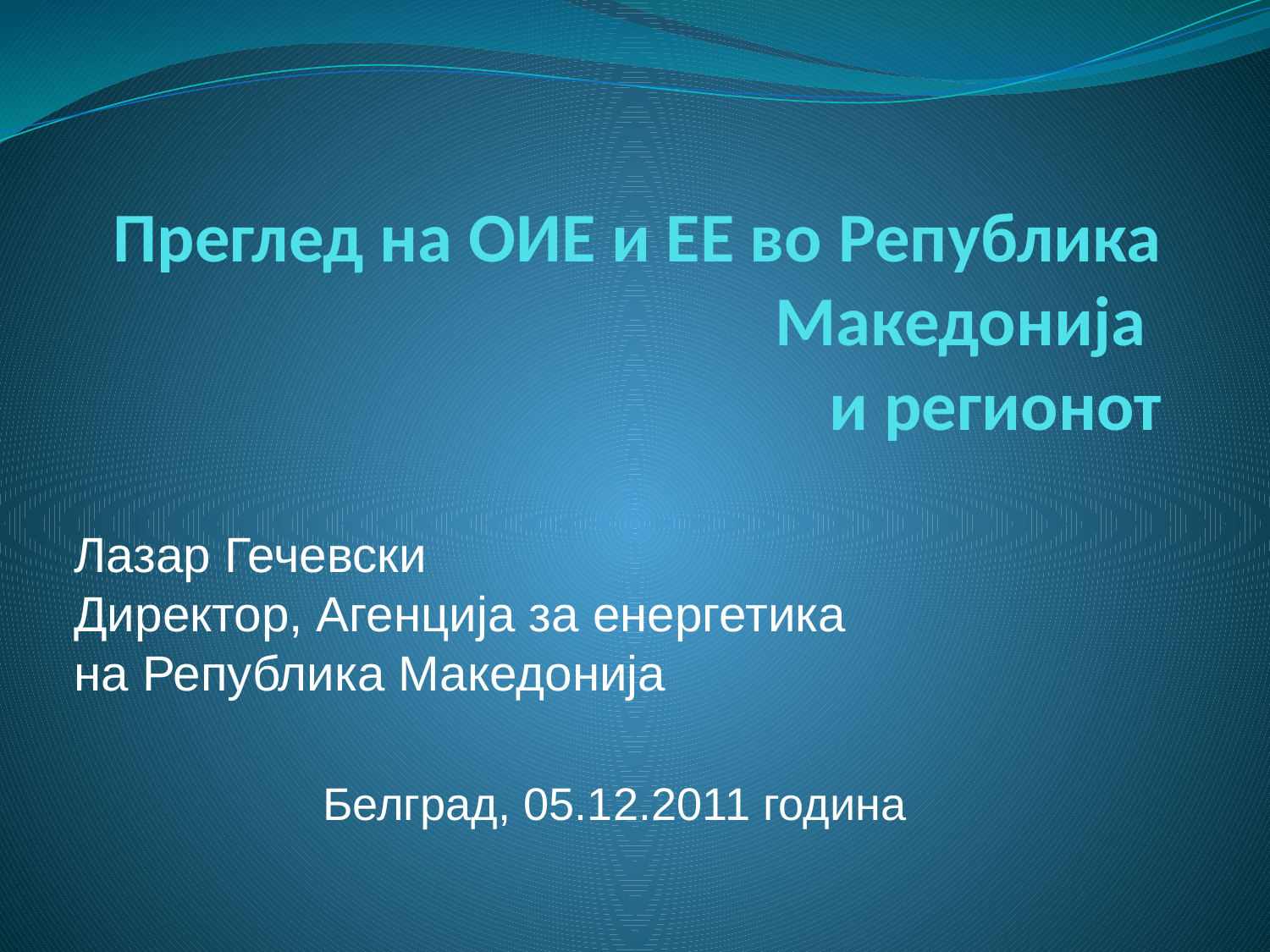

# Преглед на ОИЕ и ЕЕ во Република Македонија и регионот

Лазар Гечевски
Директор, Агенција за енергетика на Република Македонија

Белград, 05.12.2011 година